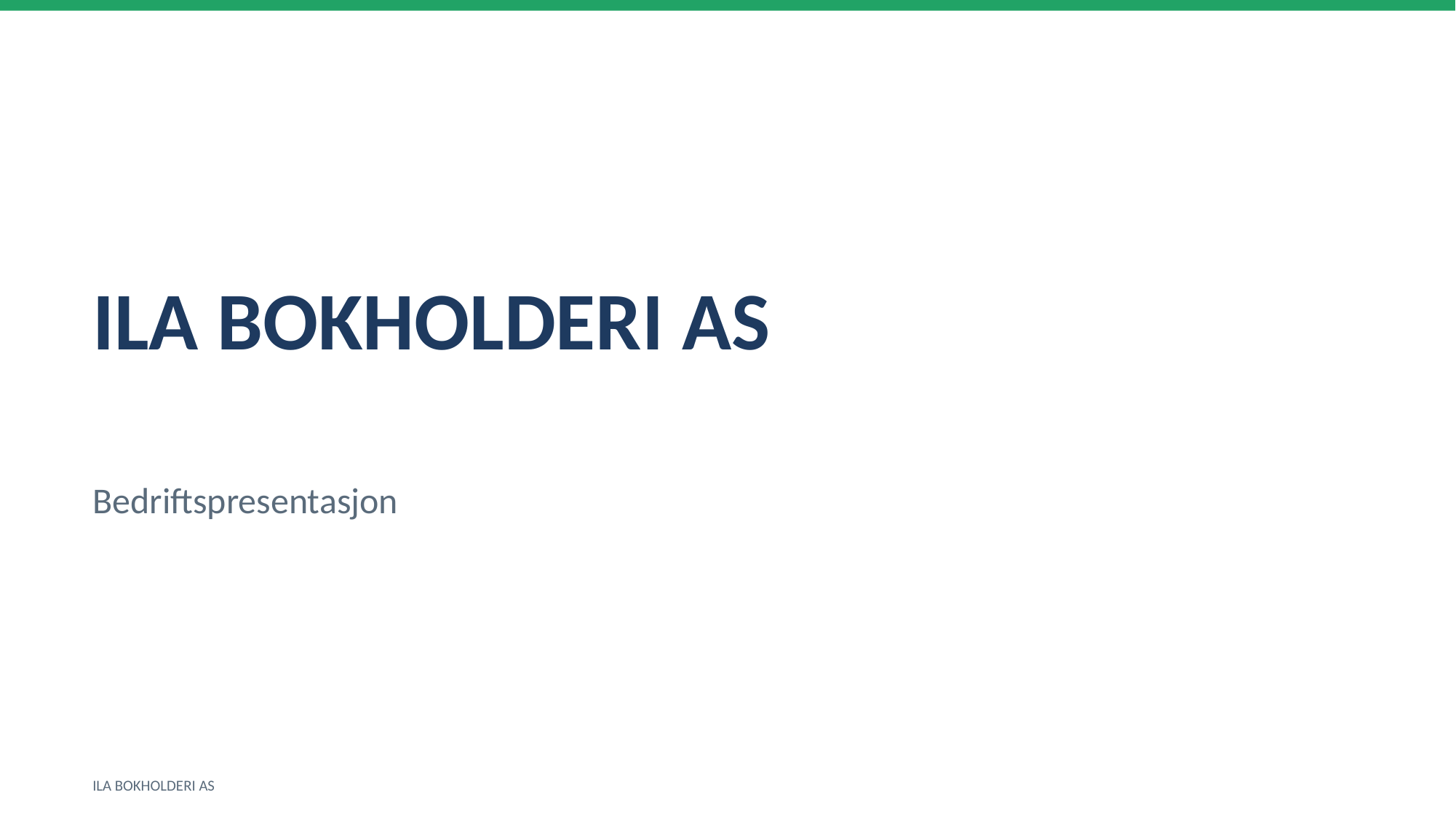

ILA BOKHOLDERI AS
Bedriftspresentasjon
ILA BOKHOLDERI AS